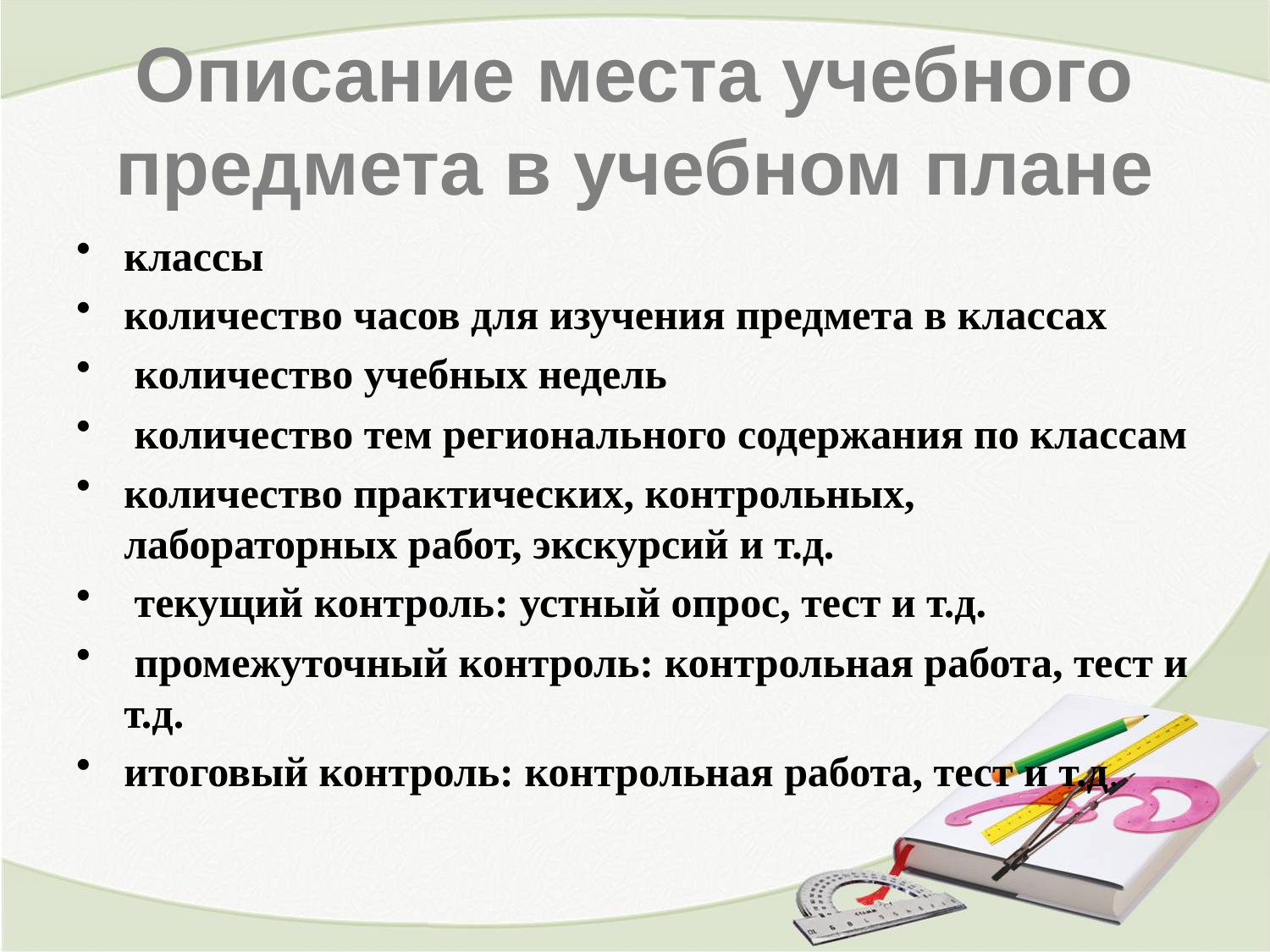

# Описание места учебного предмета в учебном плане
классы
количество часов для изучения предмета в классах
 количество учебных недель
 количество тем регионального содержания по классам
количество практических, контрольных, лабораторных работ, экскурсий и т.д.
 текущий контроль: устный опрос, тест и т.д.
 промежуточный контроль: контрольная работа, тест и т.д.
итоговый контроль: контрольная работа, тест и т.д.